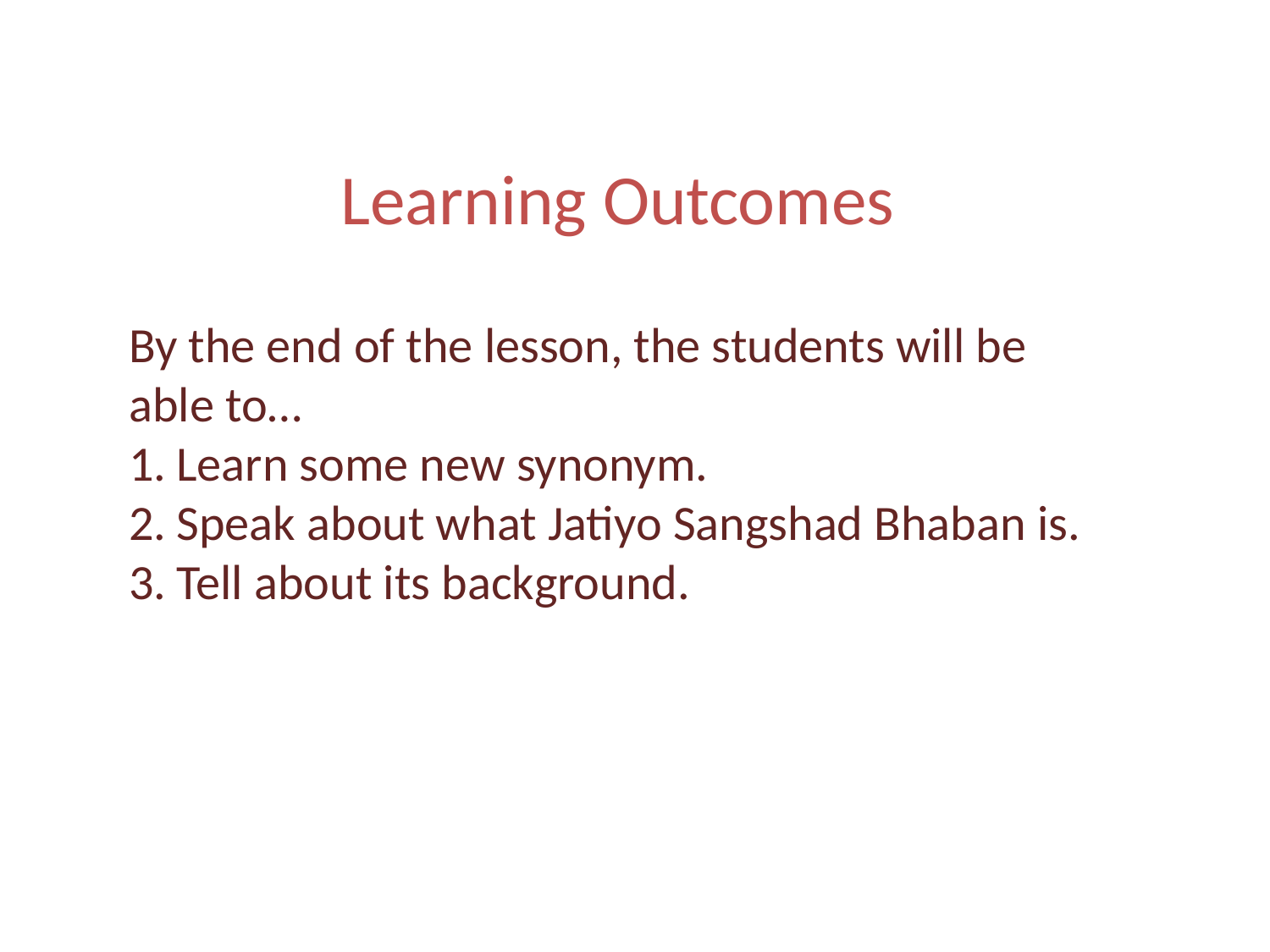

Learning Outcomes
By the end of the lesson, the students will be able to…
Learn some new synonym.
Speak about what Jatiyo Sangshad Bhaban is.
Tell about its background.